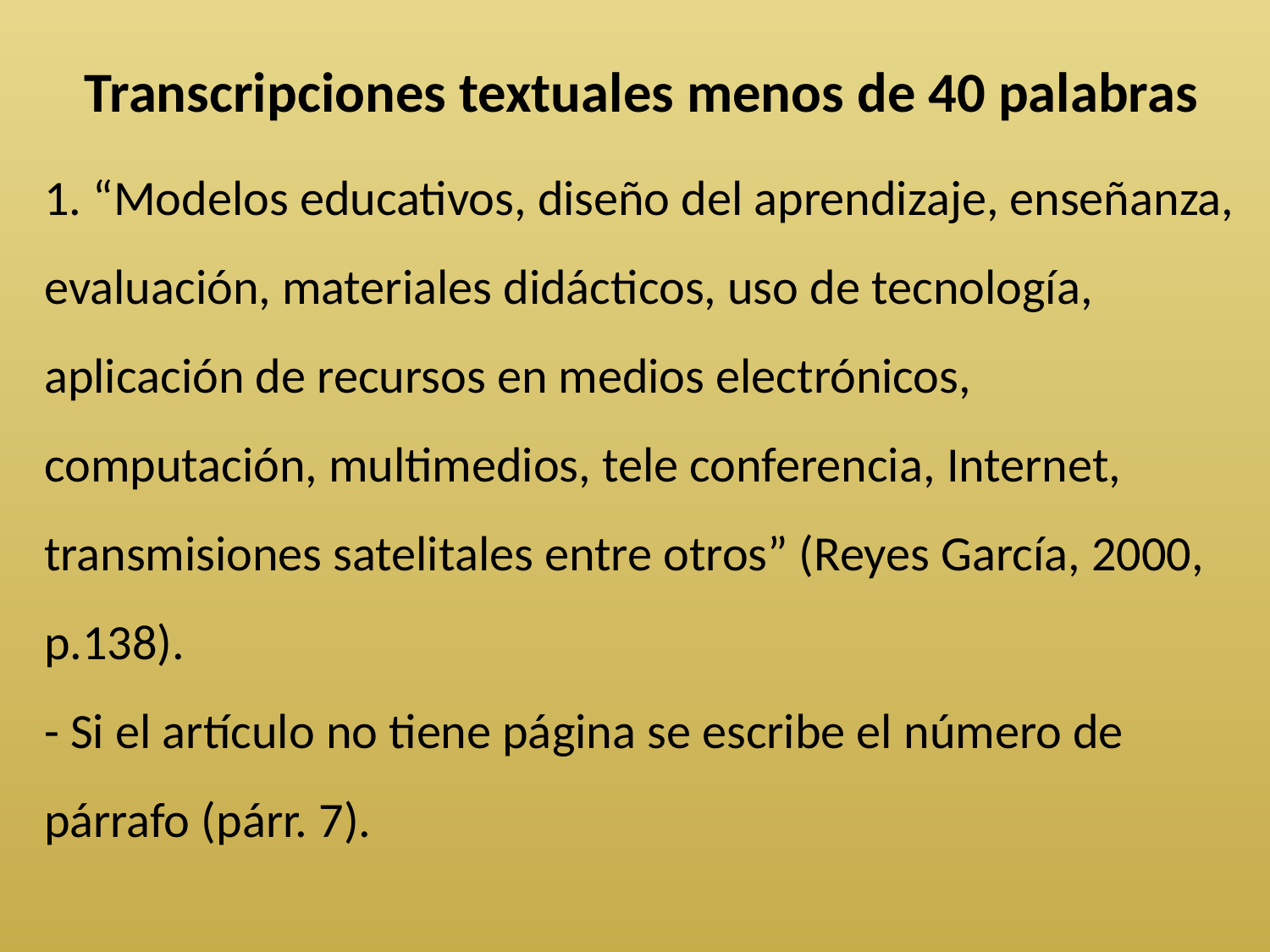

Transcripciones textuales menos de 40 palabras
1. “Modelos educativos, diseño del aprendizaje, enseñanza, evaluación, materiales didácticos, uso de tecnología, aplicación de recursos en medios electrónicos, computación, multimedios, tele conferencia, Internet, transmisiones satelitales entre otros” (Reyes García, 2000, p.138).
- Si el artículo no tiene página se escribe el número de párrafo (párr. 7).